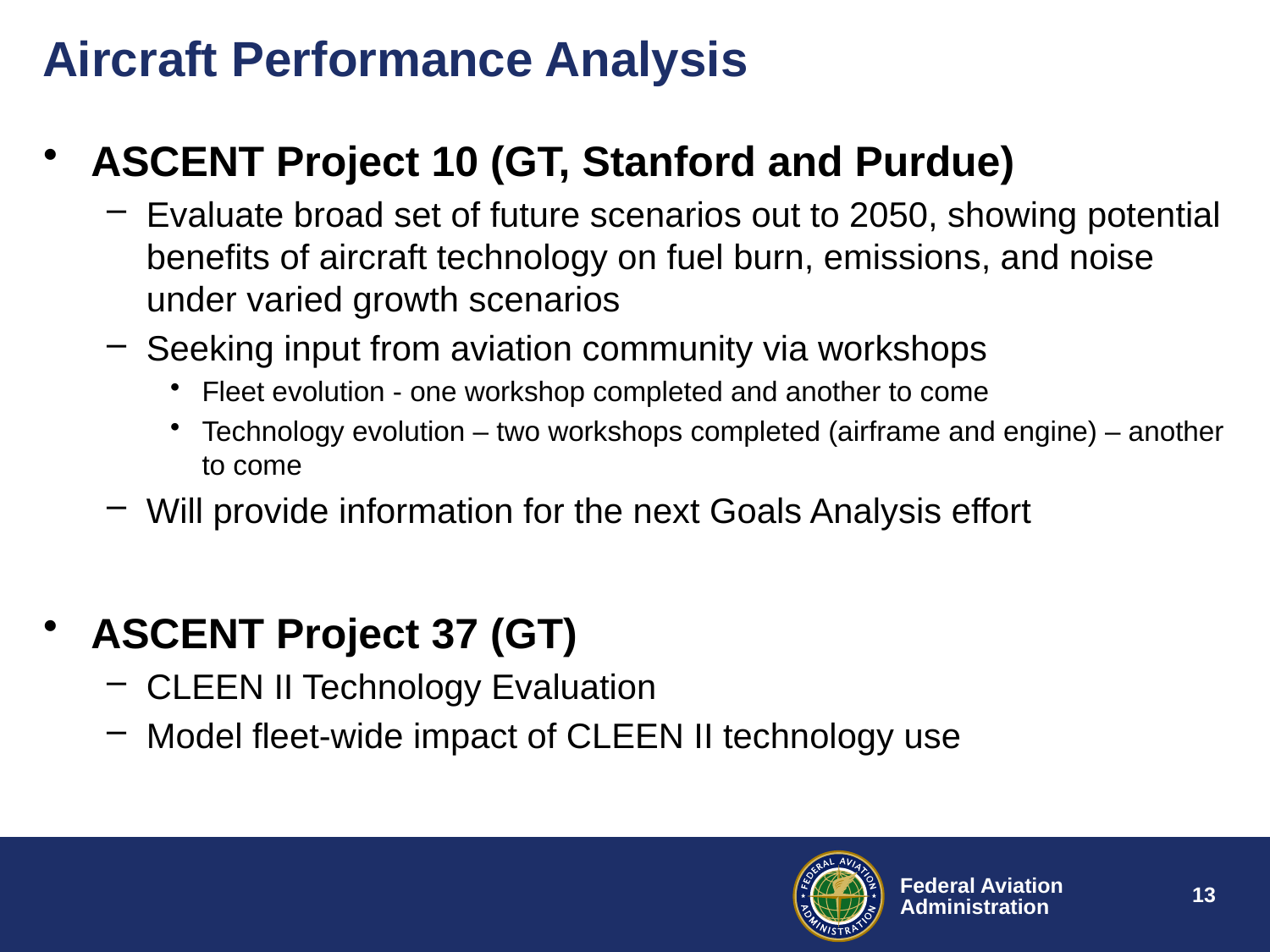

# Aircraft Performance Analysis
ASCENT Project 10 (GT, Stanford and Purdue)
Evaluate broad set of future scenarios out to 2050, showing potential benefits of aircraft technology on fuel burn, emissions, and noise under varied growth scenarios
Seeking input from aviation community via workshops
Fleet evolution - one workshop completed and another to come
Technology evolution – two workshops completed (airframe and engine) – another to come
Will provide information for the next Goals Analysis effort

ASCENT Project 37 (GT)
CLEEN II Technology Evaluation
Model fleet-wide impact of CLEEN II technology use
13